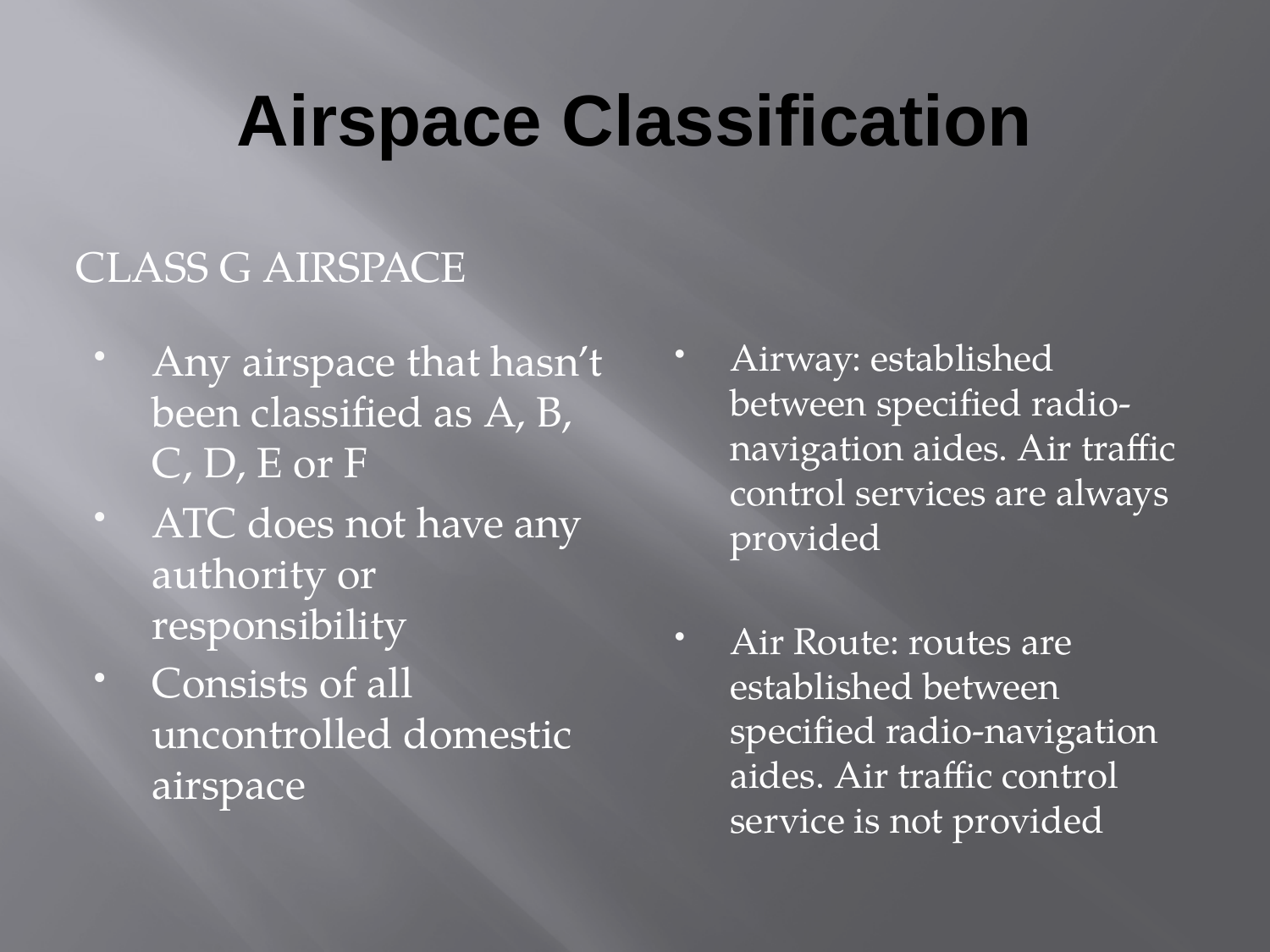

# Airspace Classification
Class G Airspace

Any airspace that hasn’t been classified as A, B, C, D, E or F
ATC does not have any authority or responsibility
Consists of all uncontrolled domestic airspace
Airway: established between specified radio-navigation aides. Air traffic control services are always provided

Air Route: routes are established between specified radio-navigation aides. Air traffic control service is not provided